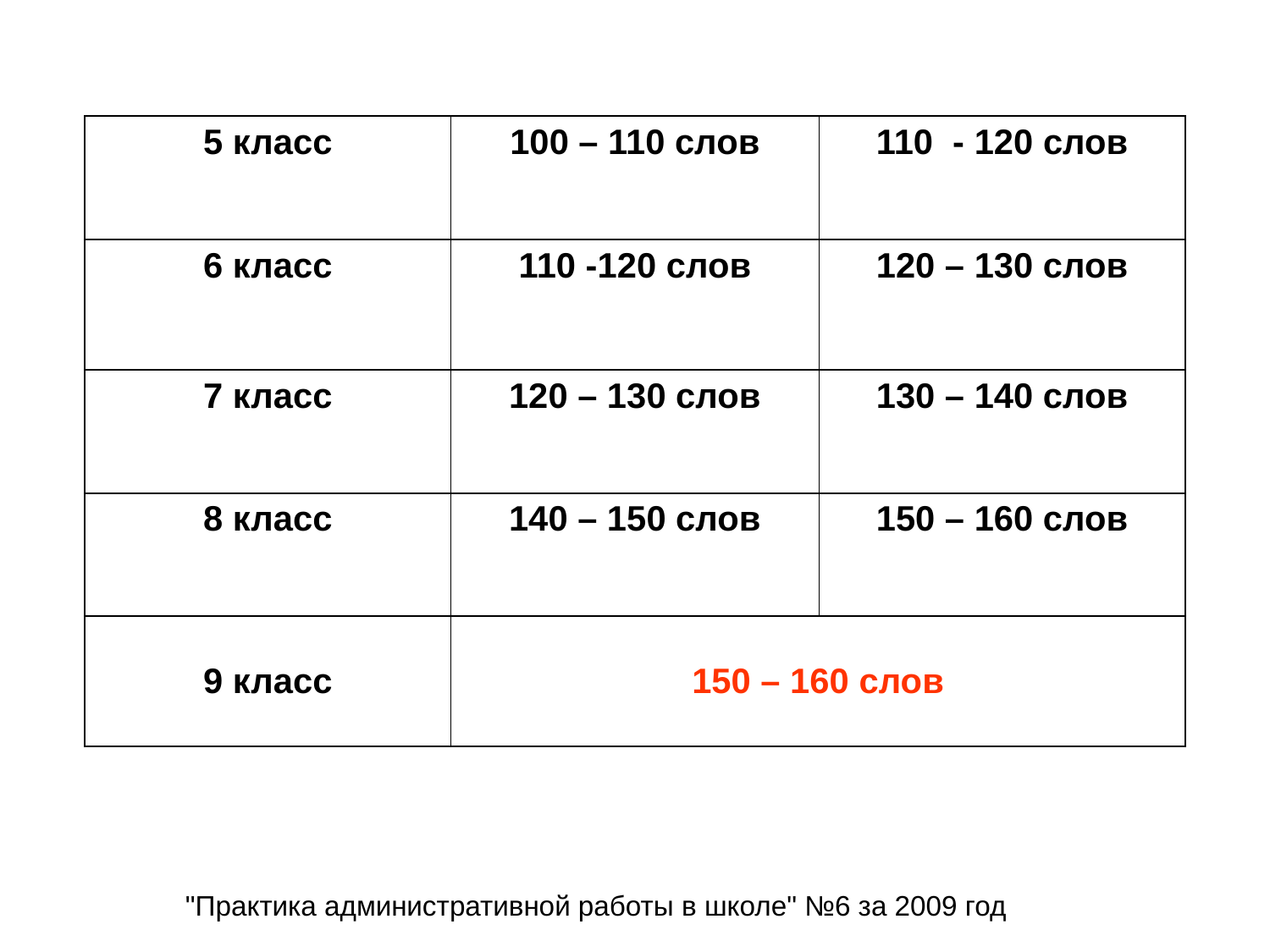

| 5 класс | 100 – 110 слов | 110  - 120 слов |
| --- | --- | --- |
| 6 класс | 110 -120 слов | 120 – 130 слов |
| 7 класс | 120 – 130 слов | 130 – 140 слов |
| 8 класс | 140 – 150 слов | 150 – 160 слов |
| 9 класс | 150 – 160 слов |  |

# "Практика административной работы в школе" №6 за 2009 год